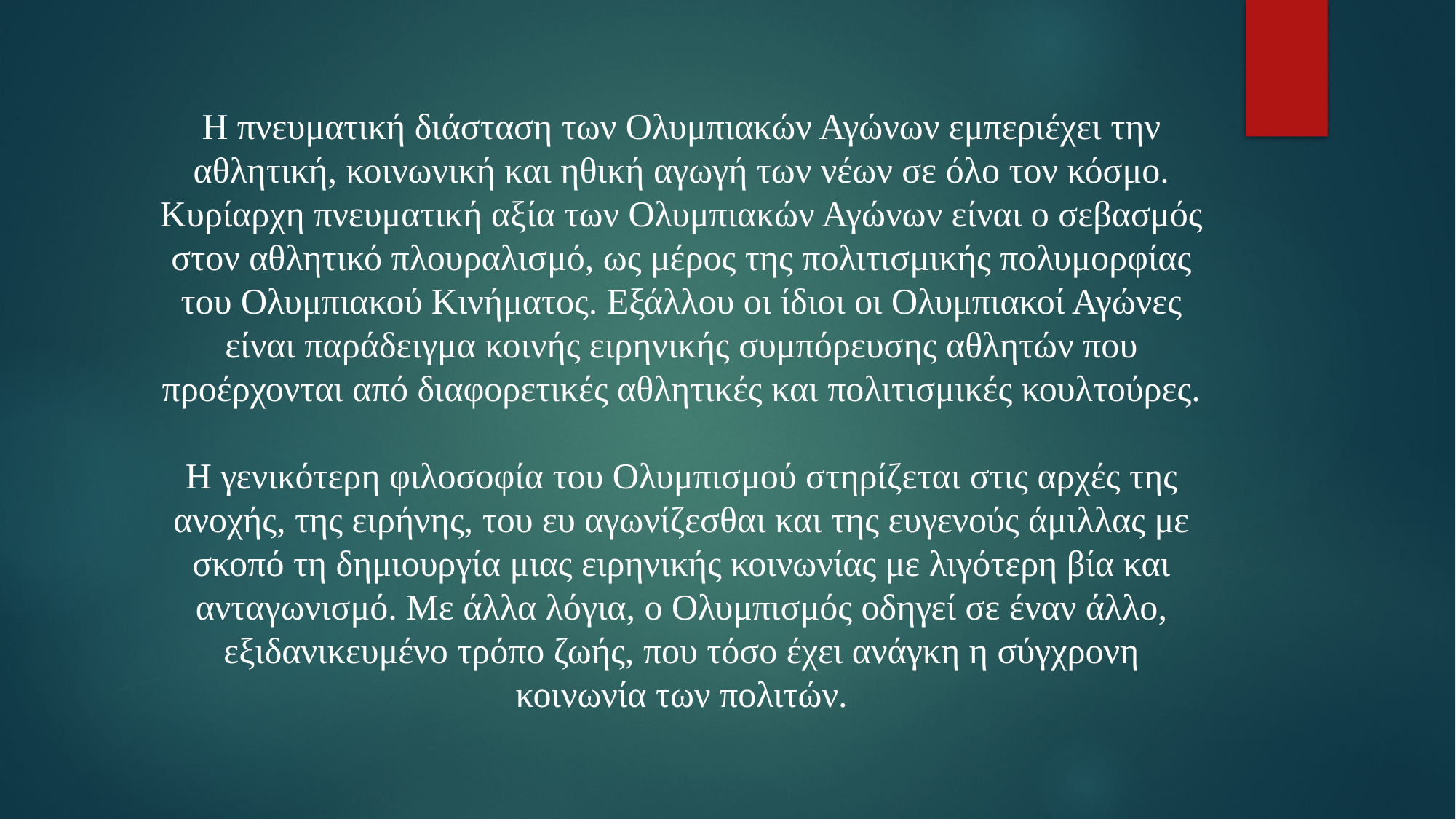

Η πνευματική διάσταση των Ολυμπιακών Αγώνων εμπεριέχει την αθλητική, κοινωνική και ηθική αγωγή των νέων σε όλο τον κόσμο. Κυρίαρχη πνευματική αξία των Ολυμπιακών Αγώνων είναι ο σεβασμός στον αθλητικό πλουραλισμό, ως μέρος της πολιτισμικής πολυμορφίας του Ολυμπιακού Κινήματος. Εξάλλου οι ίδιοι οι Ολυμπιακοί Αγώνες είναι παράδειγμα κοινής ειρηνικής συμπόρευσης αθλητών που προέρχονται από διαφορετικές αθλητικές και πολιτισμικές κουλτούρες.
Η γενικότερη φιλοσοφία του Ολυμπισμού στηρίζεται στις αρχές της ανοχής, της ειρήνης, του ευ αγωνίζεσθαι και της ευγενούς άμιλλας με σκοπό τη δημιουργία μιας ειρηνικής κοινωνίας με λιγότερη βία και ανταγωνισμό. Με άλλα λόγια, ο Ολυμπισμός οδηγεί σε έναν άλλο, εξιδανικευμένο τρόπο ζωής, που τόσο έχει ανάγκη η σύγχρονη κοινωνία των πολιτών.